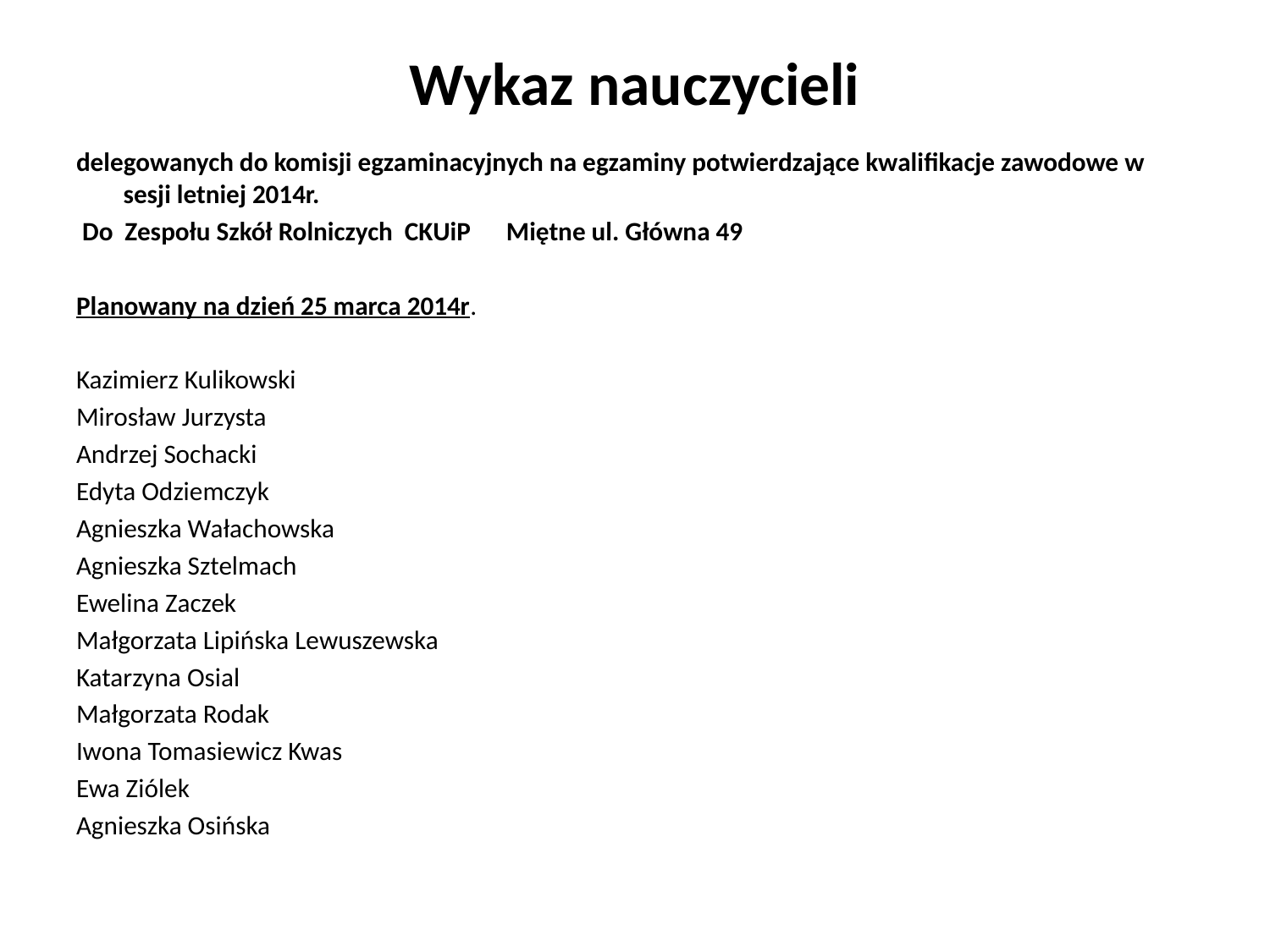

# Wykaz nauczycieli
delegowanych do komisji egzaminacyjnych na egzaminy potwierdzające kwalifikacje zawodowe w        sesji letniej 2014r.
 Do  Zespołu Szkół Rolniczych  CKUiP      Miętne ul. Główna 49

Planowany na dzień 25 marca 2014r.

Kazimierz Kulikowski
Mirosław Jurzysta
Andrzej Sochacki
Edyta Odziemczyk
Agnieszka Wałachowska
Agnieszka Sztelmach
Ewelina Zaczek
Małgorzata Lipińska Lewuszewska
Katarzyna Osial
Małgorzata Rodak
Iwona Tomasiewicz Kwas
Ewa Ziólek
Agnieszka Osińska